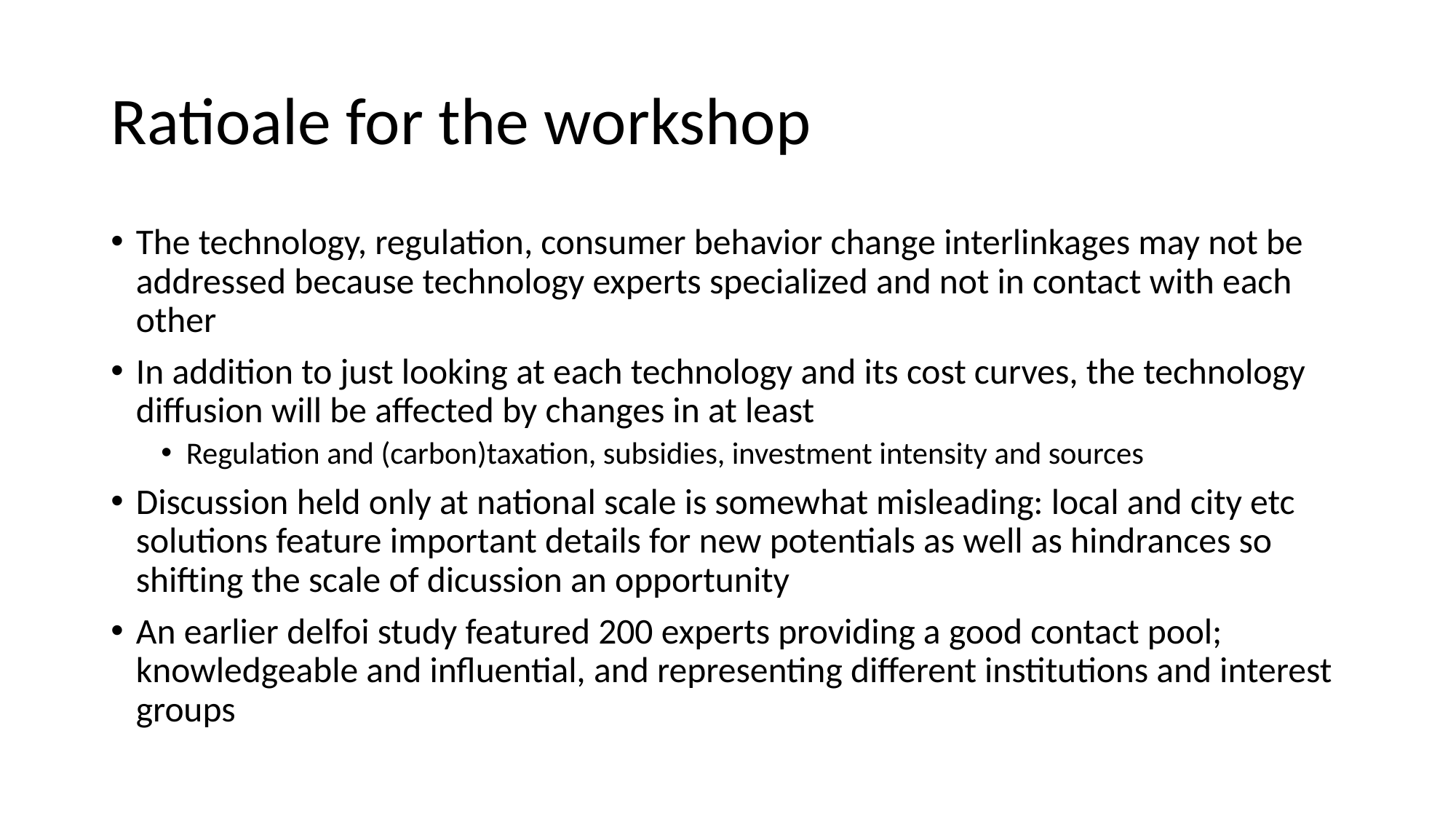

# Ratioale for the workshop
The technology, regulation, consumer behavior change interlinkages may not be addressed because technology experts specialized and not in contact with each other
In addition to just looking at each technology and its cost curves, the technology diffusion will be affected by changes in at least
Regulation and (carbon)taxation, subsidies, investment intensity and sources
Discussion held only at national scale is somewhat misleading: local and city etc solutions feature important details for new potentials as well as hindrances so shifting the scale of dicussion an opportunity
An earlier delfoi study featured 200 experts providing a good contact pool; knowledgeable and influential, and representing different institutions and interest groups